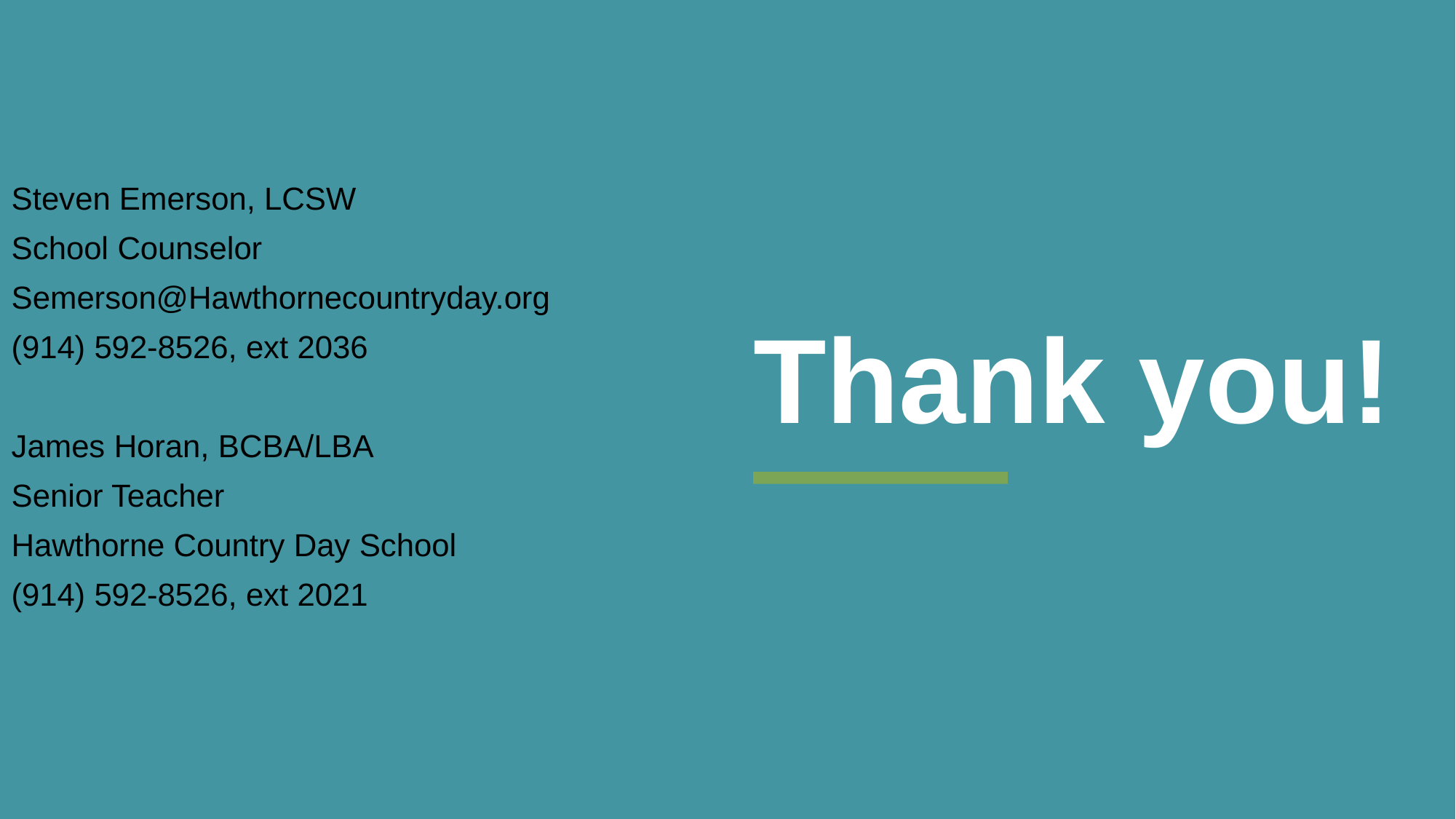

# Thank you!
Steven Emerson, LCSW
School Counselor
Semerson@Hawthornecountryday.org
(914) 592-8526, ext 2036

James Horan, BCBA/LBA
Senior Teacher
Hawthorne Country Day School
(914) 592-8526, ext 2021